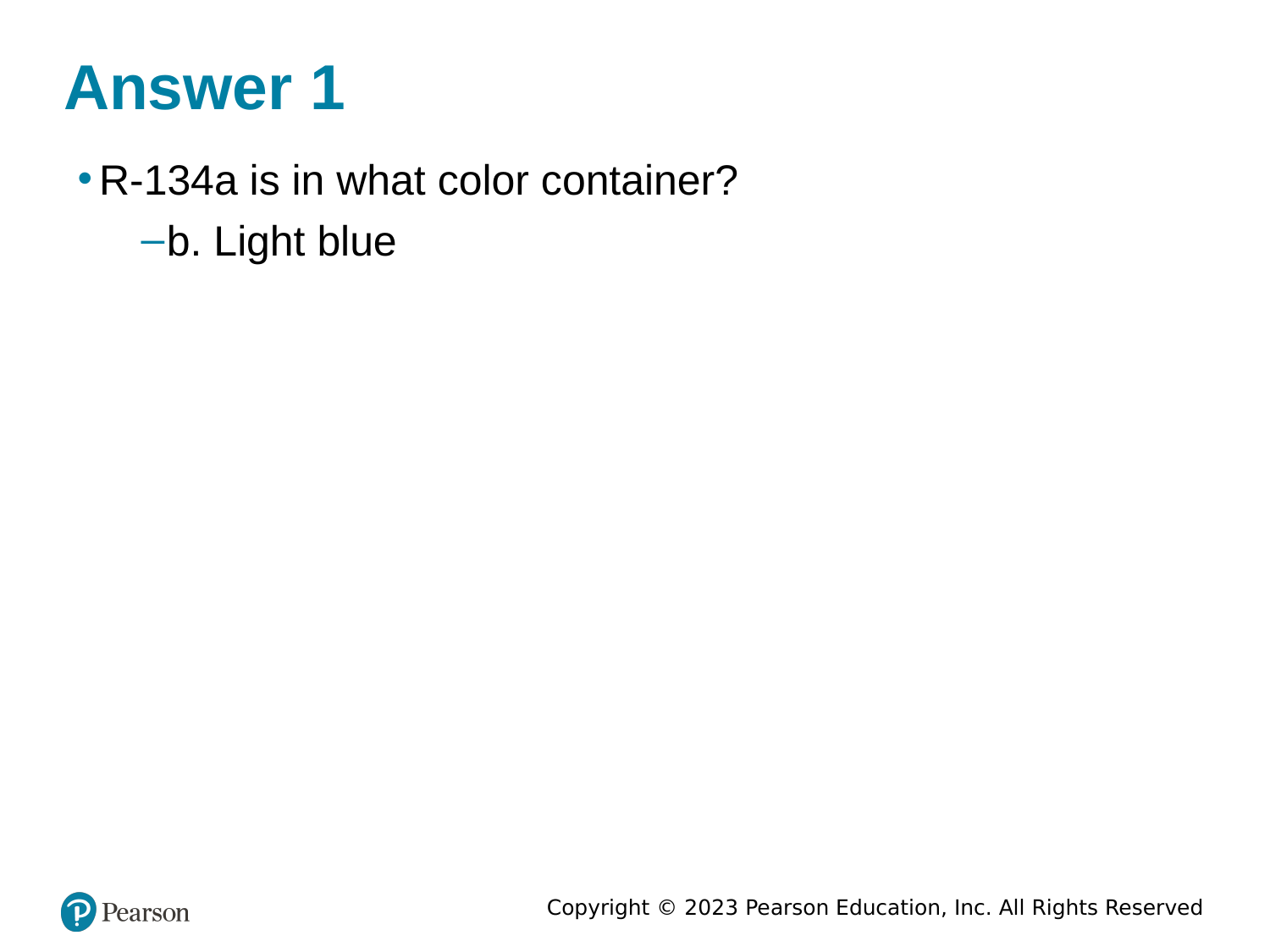

# Answer 1
R-134a is in what color container?
b. Light blue